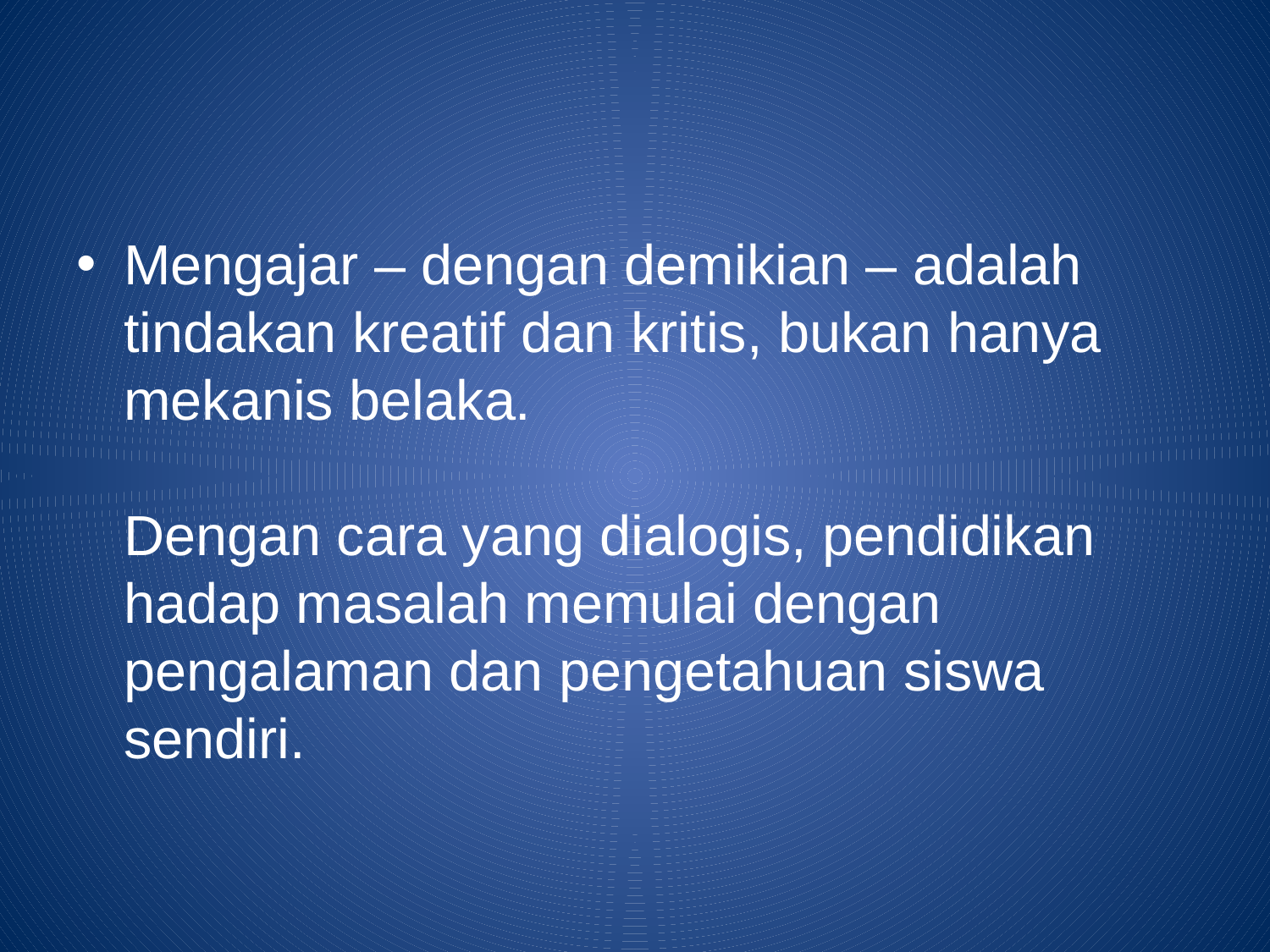

Mengajar – dengan demikian – adalah tindakan kreatif dan kritis, bukan hanya mekanis belaka.
Dengan cara yang dialogis, pendidikan hadap masalah memulai dengan pengalaman dan pengetahuan siswa sendiri.